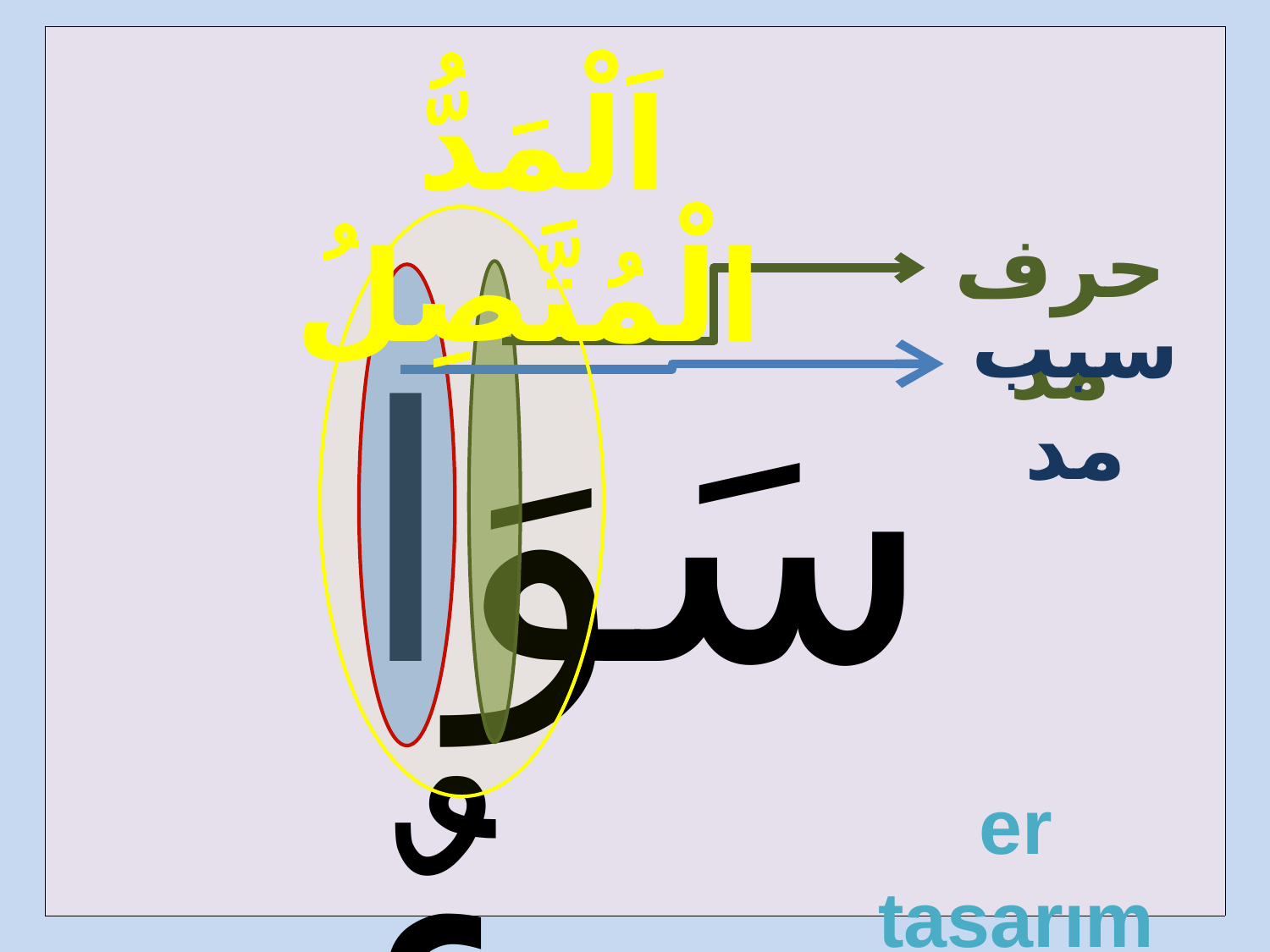

|  |
| --- |
 اَلْمَدُّ الْمُتَّصِلُ
حرف مد

سبب مد
سَوَاءٌ
er tasarım